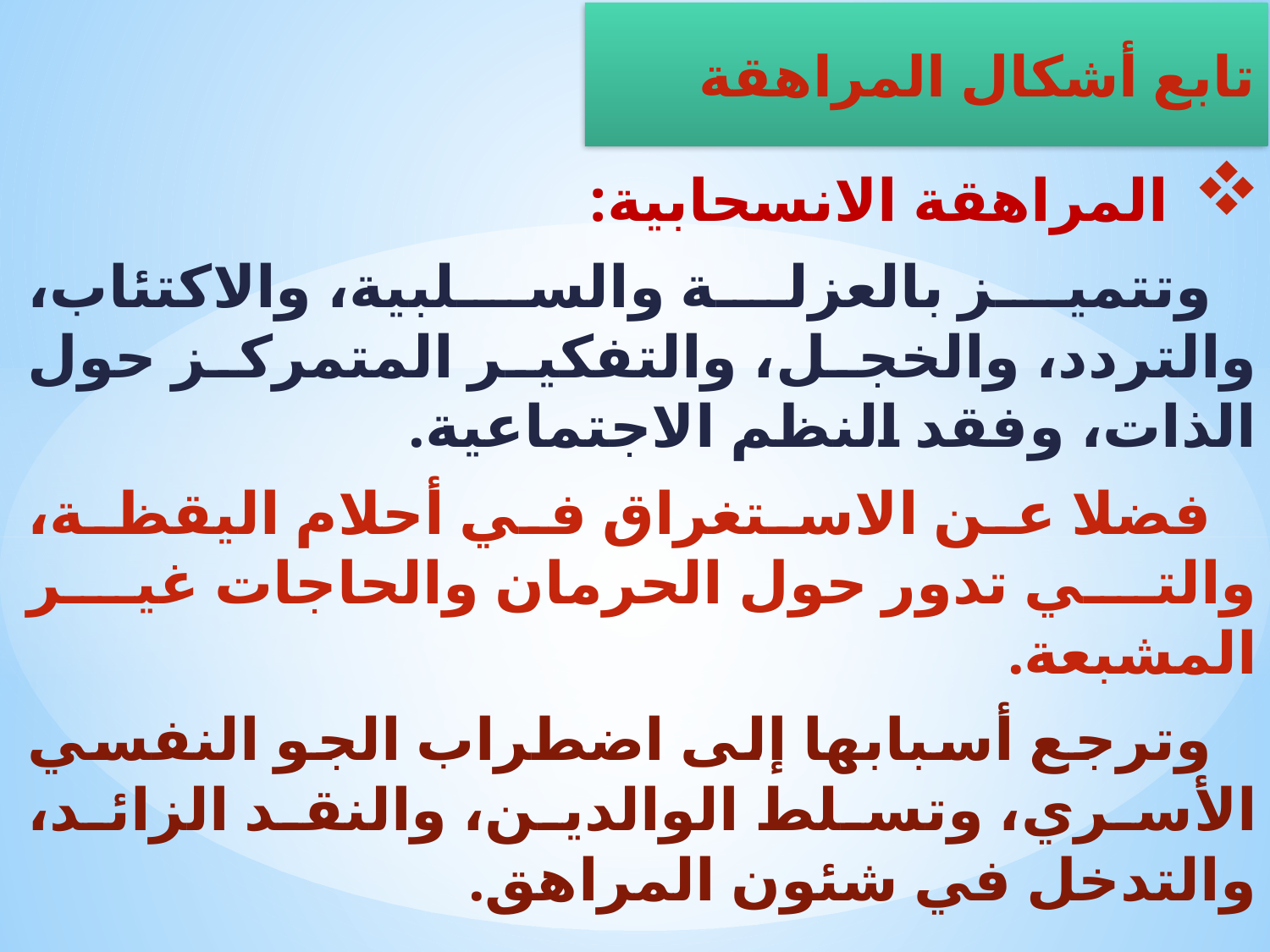

المراهقة الانسحابية:
   وتتميز بالعزلة والسلبية، والاكتئاب، والتردد، والخجل، والتفكير المتمركز حول الذات، وفقد النظم الاجتماعية.
   فضلا عن الاستغراق في أحلام اليقظة، والتي تدور حول الحرمان والحاجات غير المشبعة.
   وترجع أسبابها إلى اضطراب الجو النفسي الأسري، وتسلط الوالدين، والنقد الزائد، والتدخل في شئون المراهق.
تابع أشكال المراهقة